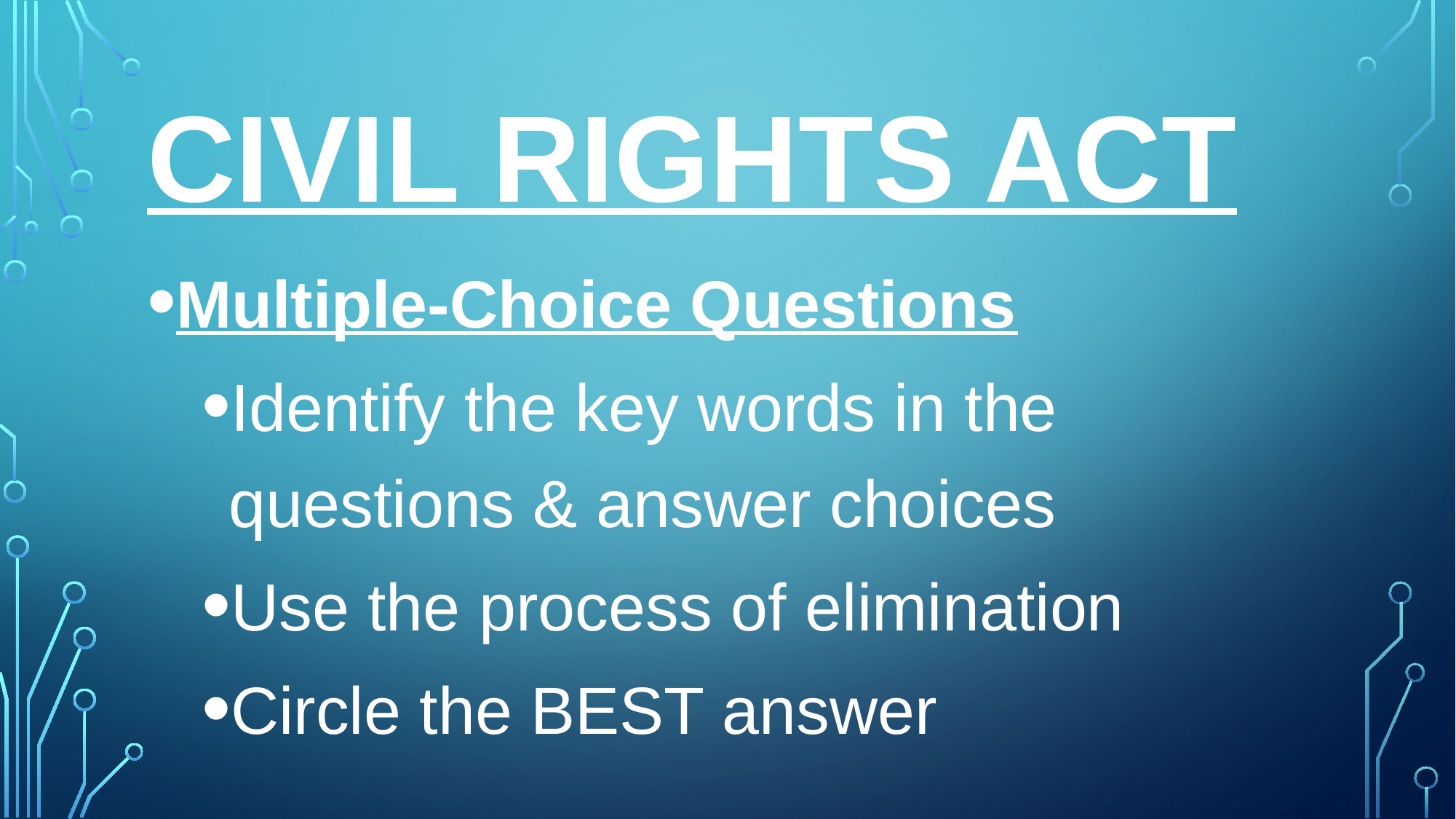

# Civil rights act
Multiple-Choice Questions
Identify the key words in the questions & answer choices
Use the process of elimination
Circle the BEST answer